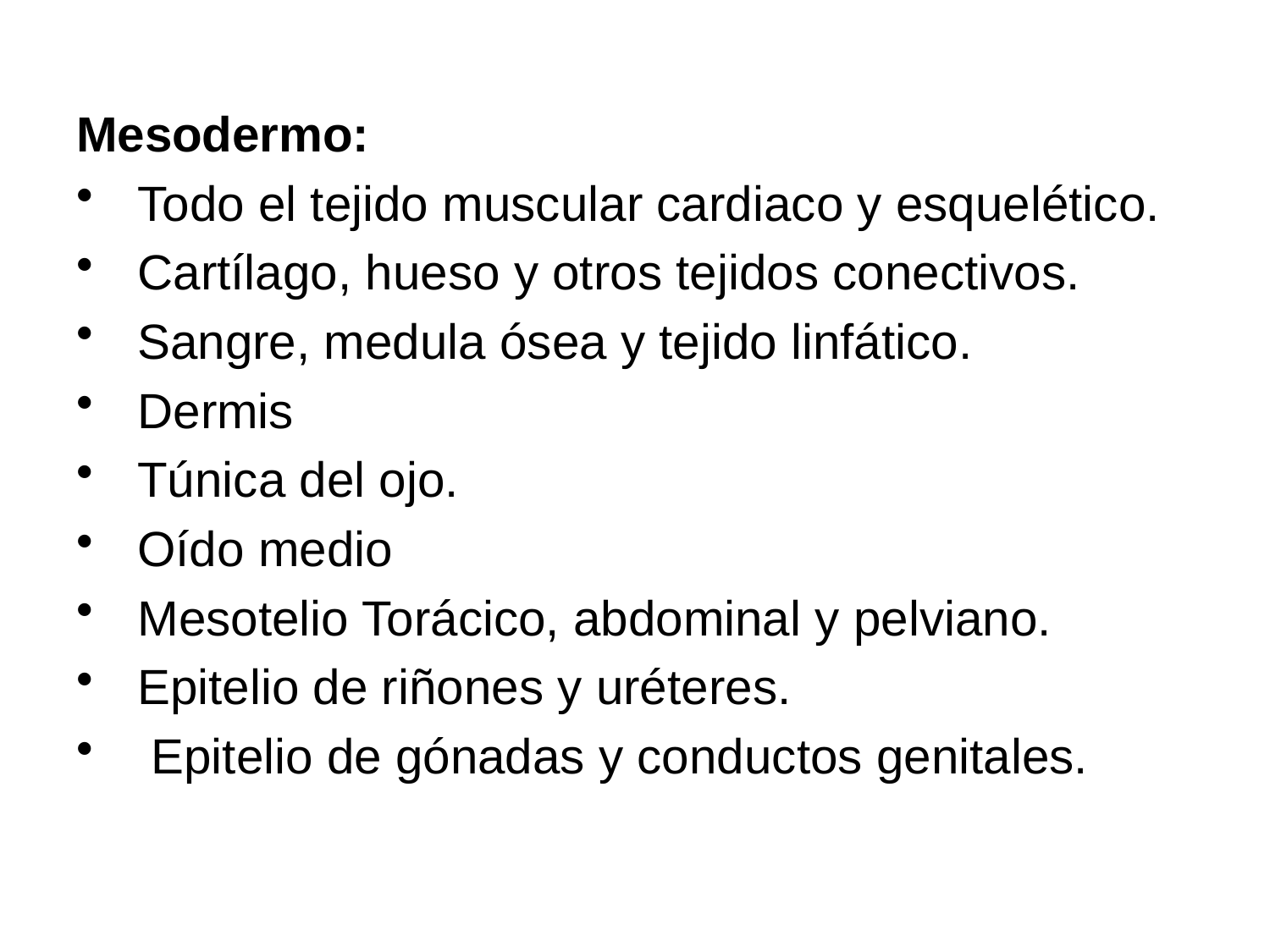

Mesodermo:
 Todo el tejido muscular cardiaco y esquelético.
 Cartílago, hueso y otros tejidos conectivos.
 Sangre, medula ósea y tejido linfático.
 Dermis
 Túnica del ojo.
 Oído medio
 Mesotelio Torácico, abdominal y pelviano.
 Epitelio de riñones y uréteres.
  Epitelio de gónadas y conductos genitales.